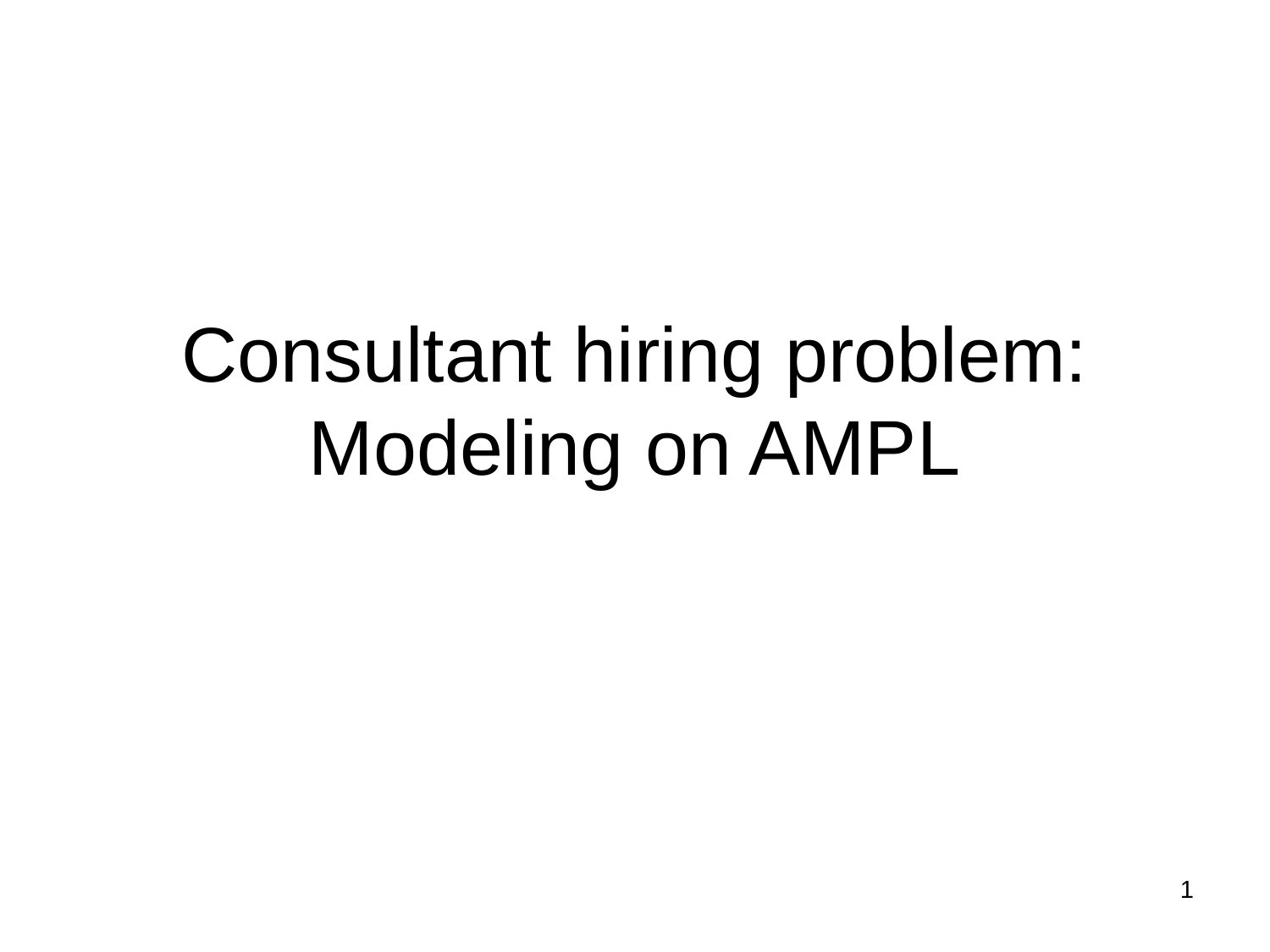

# Consultant hiring problem: Modeling on AMPL

1